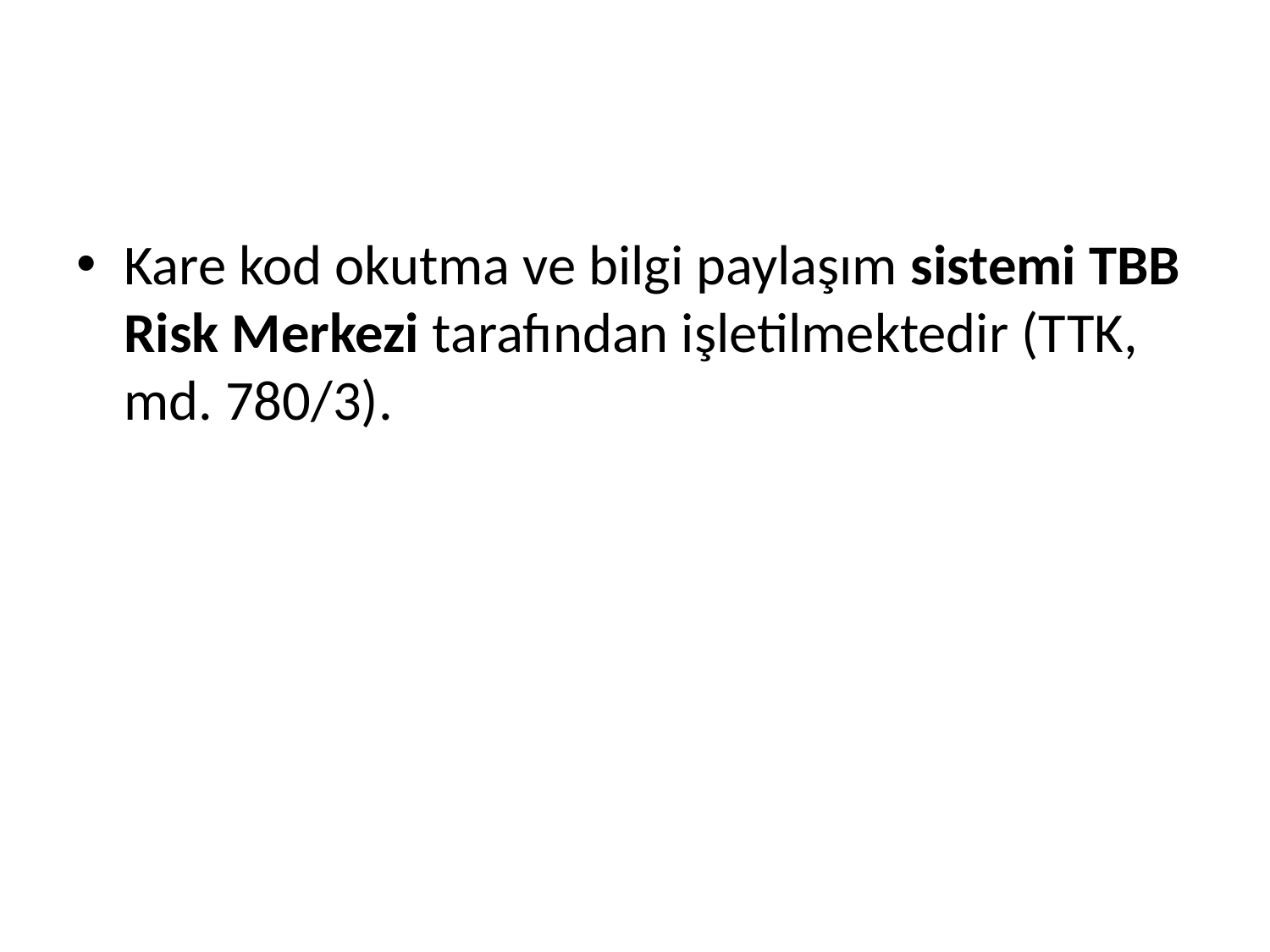

#
Kare kod okutma ve bilgi paylaşım sistemi TBB Risk Merkezi tarafından işletilmektedir (TTK, md. 780/3).